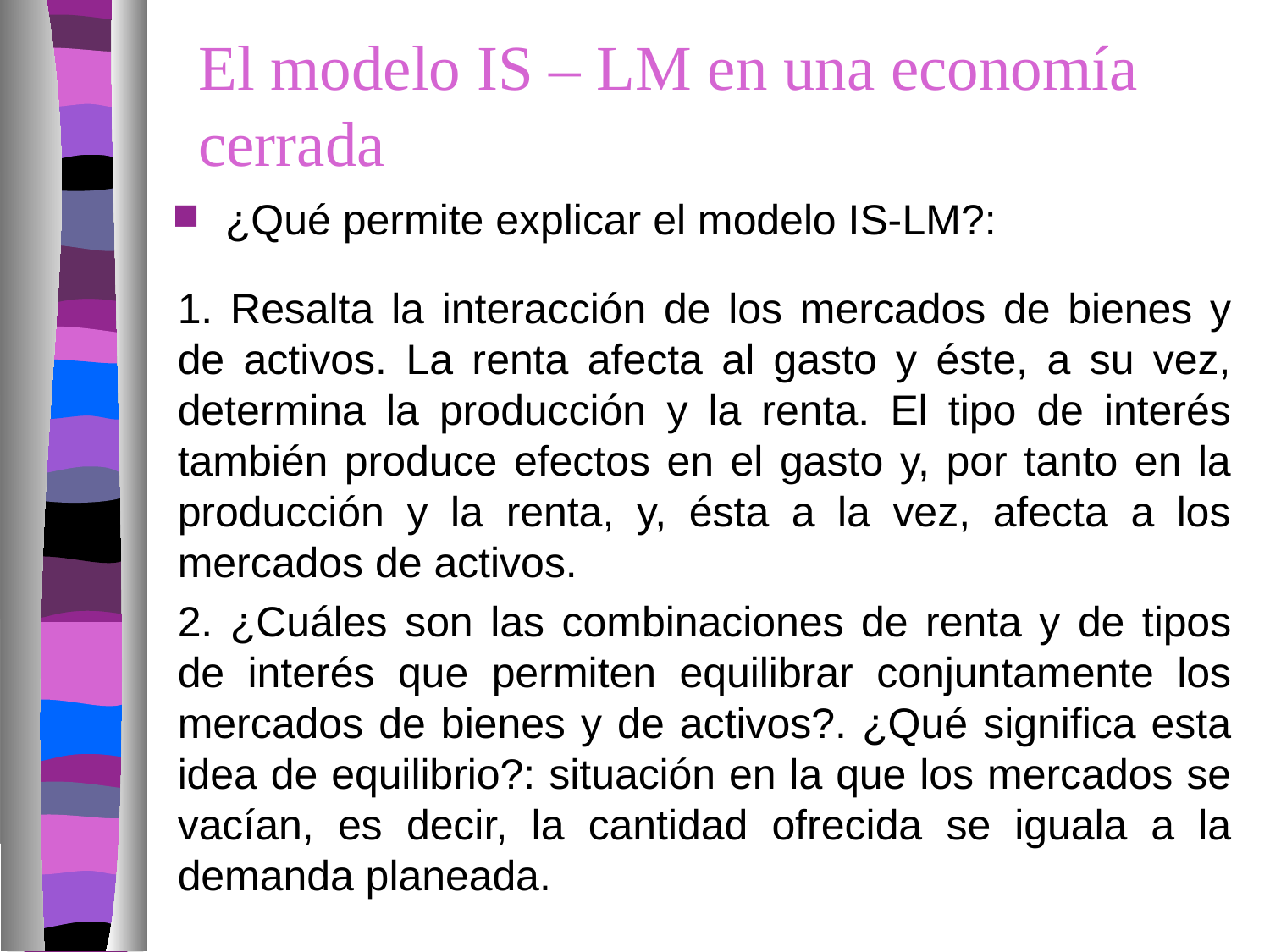

# El modelo IS – LM en una economía cerrada
¿Qué permite explicar el modelo IS-LM?:

1. Resalta la interacción de los mercados de bienes y de activos. La renta afecta al gasto y éste, a su vez, determina la producción y la renta. El tipo de interés también produce efectos en el gasto y, por tanto en la producción y la renta, y, ésta a la vez, afecta a los mercados de activos.
2. ¿Cuáles son las combinaciones de renta y de tipos de interés que permiten equilibrar conjuntamente los mercados de bienes y de activos?. ¿Qué significa esta idea de equilibrio?: situación en la que los mercados se vacían, es decir, la cantidad ofrecida se iguala a la demanda planeada.